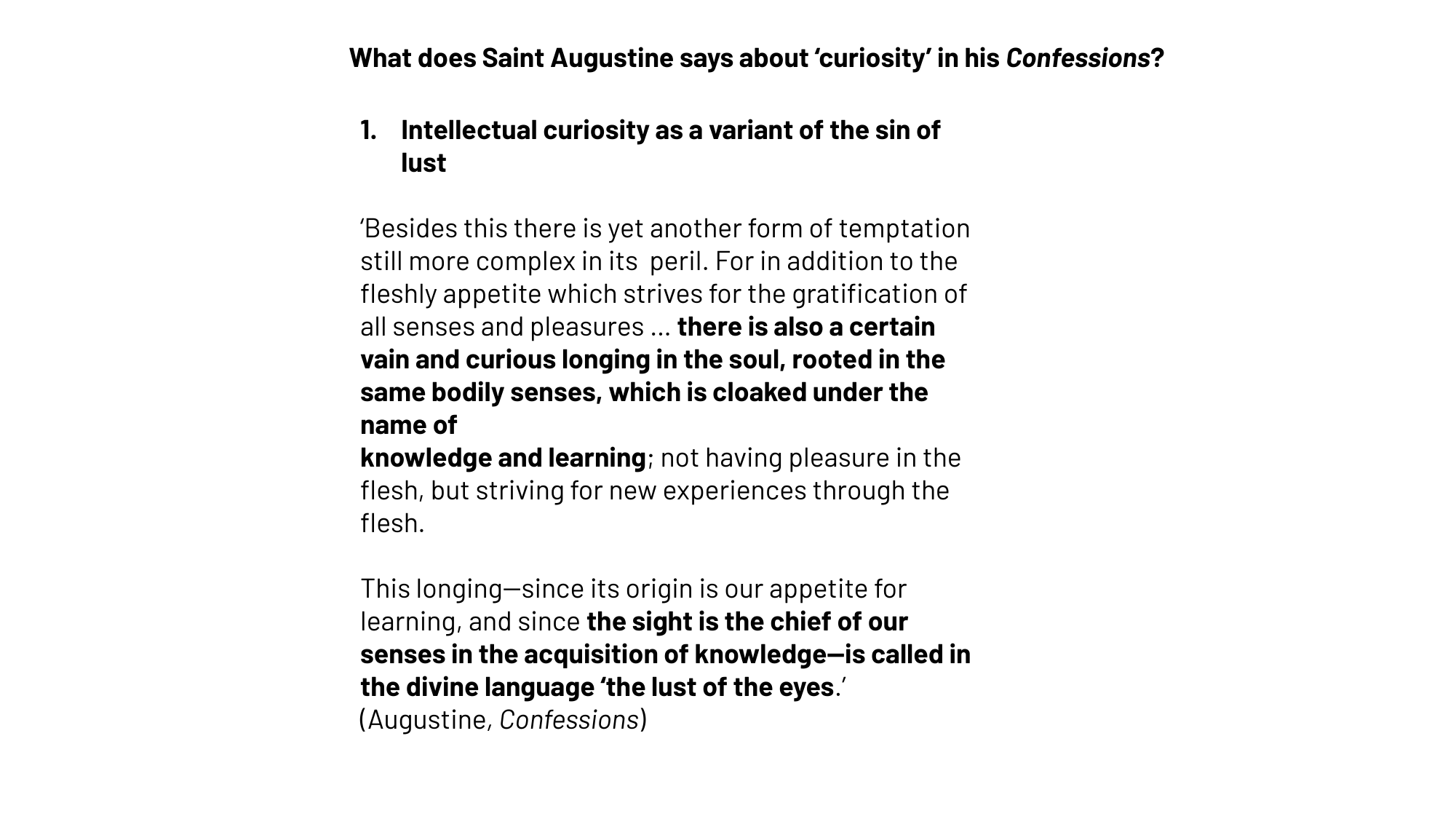

What does Saint Augustine says about ‘curiosity’ in his Confessions?
Intellectual curiosity as a variant of the sin of lust

‘Besides this there is yet another form of temptation still more complex in its  peril. For in addition to the fleshly appetite which strives for the gratification of all senses and pleasures … there is also a certain vain and curious longing in the soul, rooted in the same bodily senses, which is cloaked under the name of
knowledge and learning; not having pleasure in the flesh, but striving for new experiences through the flesh.

This longing--since its origin is our appetite for learning, and since the sight is the chief of our senses in the acquisition of knowledge--is called in the divine language ‘the lust of the eyes.’
(Augustine, Confessions)